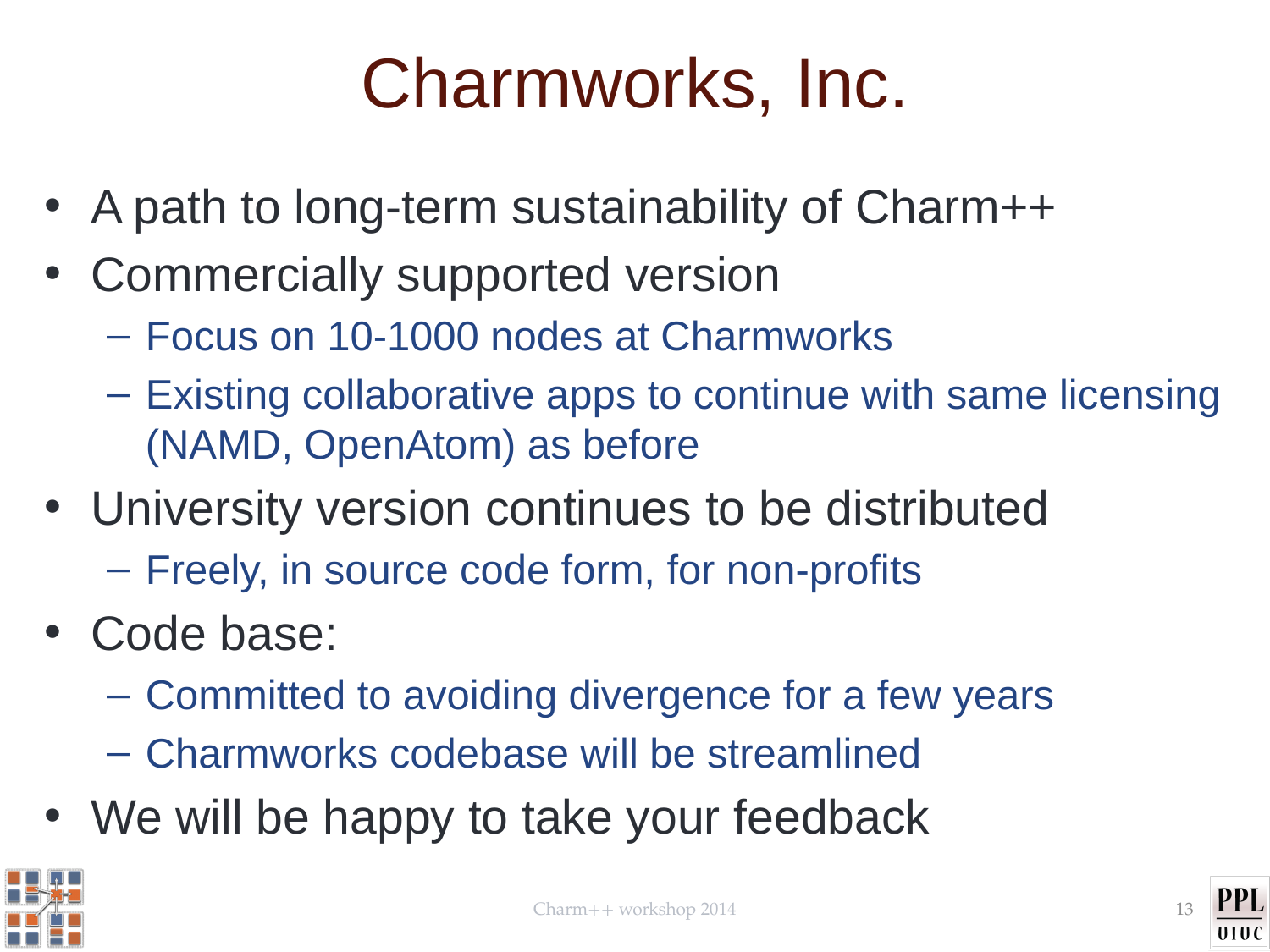

# Charmworks, Inc.
A path to long-term sustainability of Charm++
Commercially supported version
Focus on 10-1000 nodes at Charmworks
Existing collaborative apps to continue with same licensing (NAMD, OpenAtom) as before
University version continues to be distributed
Freely, in source code form, for non-profits
Code base:
Committed to avoiding divergence for a few years
Charmworks codebase will be streamlined
We will be happy to take your feedback

Charm++ workshop 2014
13